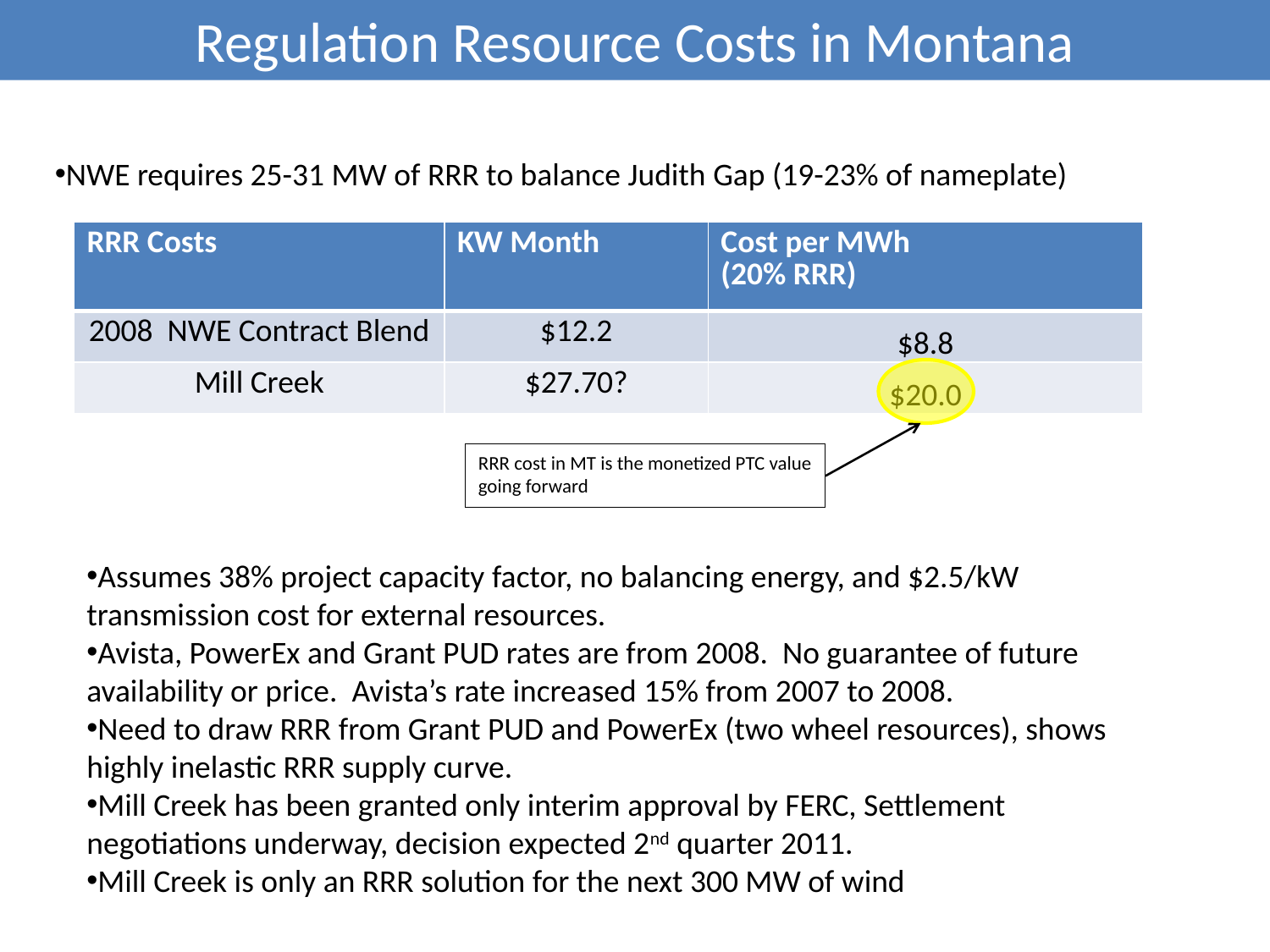

Regulation Resource Costs in Montana
NWE requires 25-31 MW of RRR to balance Judith Gap (19-23% of nameplate)
| RRR Costs | KW Month | Cost per MWh (20% RRR) |
| --- | --- | --- |
| 2008 NWE Contract Blend | $12.2 | $8.8 |
| Mill Creek | $27.70? | $20.0 |

RRR cost in MT is the monetized PTC value going forward
Assumes 38% project capacity factor, no balancing energy, and $2.5/kW transmission cost for external resources.
Avista, PowerEx and Grant PUD rates are from 2008.  No guarantee of future availability or price.  Avista’s rate increased 15% from 2007 to 2008.
Need to draw RRR from Grant PUD and PowerEx (two wheel resources), shows highly inelastic RRR supply curve.
Mill Creek has been granted only interim approval by FERC, Settlement negotiations underway, decision expected 2nd quarter 2011.
Mill Creek is only an RRR solution for the next 300 MW of wind